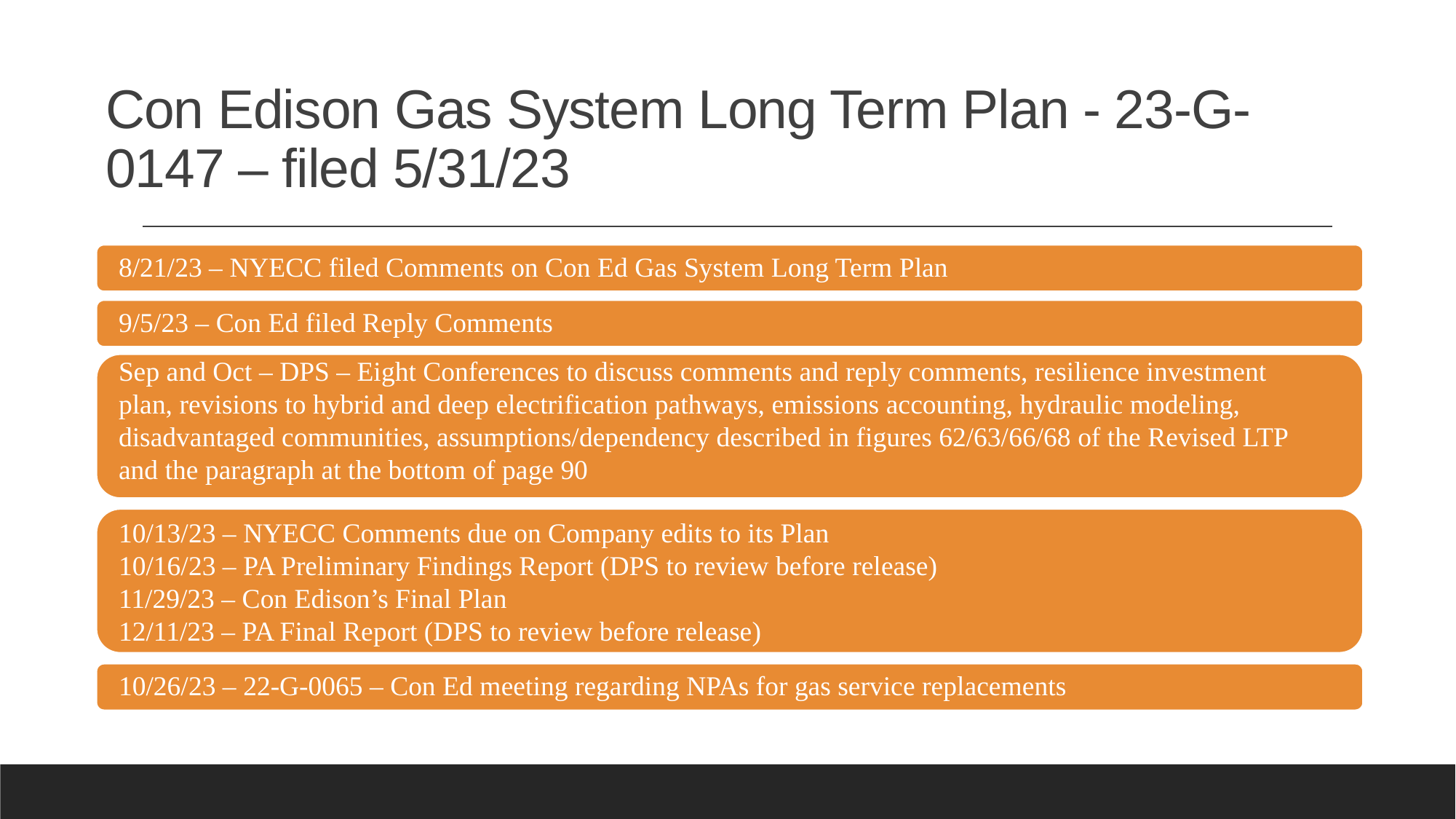

# Con Edison Gas System Long Term Plan - 23-G-0147 – filed 5/31/23
8/21/23 – NYECC filed Comments on Con Ed Gas System Long Term Plan

None of the GSLTP’s proposed pathway bill impact rate increases are realistically sustainable and will inevitably result in unjust and unreasonable rates for customers.
9/5/23 – Con Ed filed Reply Comments

Sep and Oct – DPS – Eight Conferences to discuss comments and reply comments, resilience investment plan, revisions to hybrid and deep electrification pathways, emissions accounting, hydraulic modeling, disadvantaged communities, assumptions/dependency described in figures 62/63/66/68 of the Revised LTP and the paragraph at the bottom of page 90

To identify the actions needed to pursue attainment of the Zero Emission by 2040 Target:
10/13/23 – NYECC Comments due on Company edits to its Plan
10/16/23 – PA Preliminary Findings Report (DPS to review before release)
11/29/23 – Con Edison’s Final Plan
12/11/23 – PA Final Report (DPS to review before release)

10/26/23 – 22-G-0065 – Con Ed meeting regarding NPAs for gas service replacements